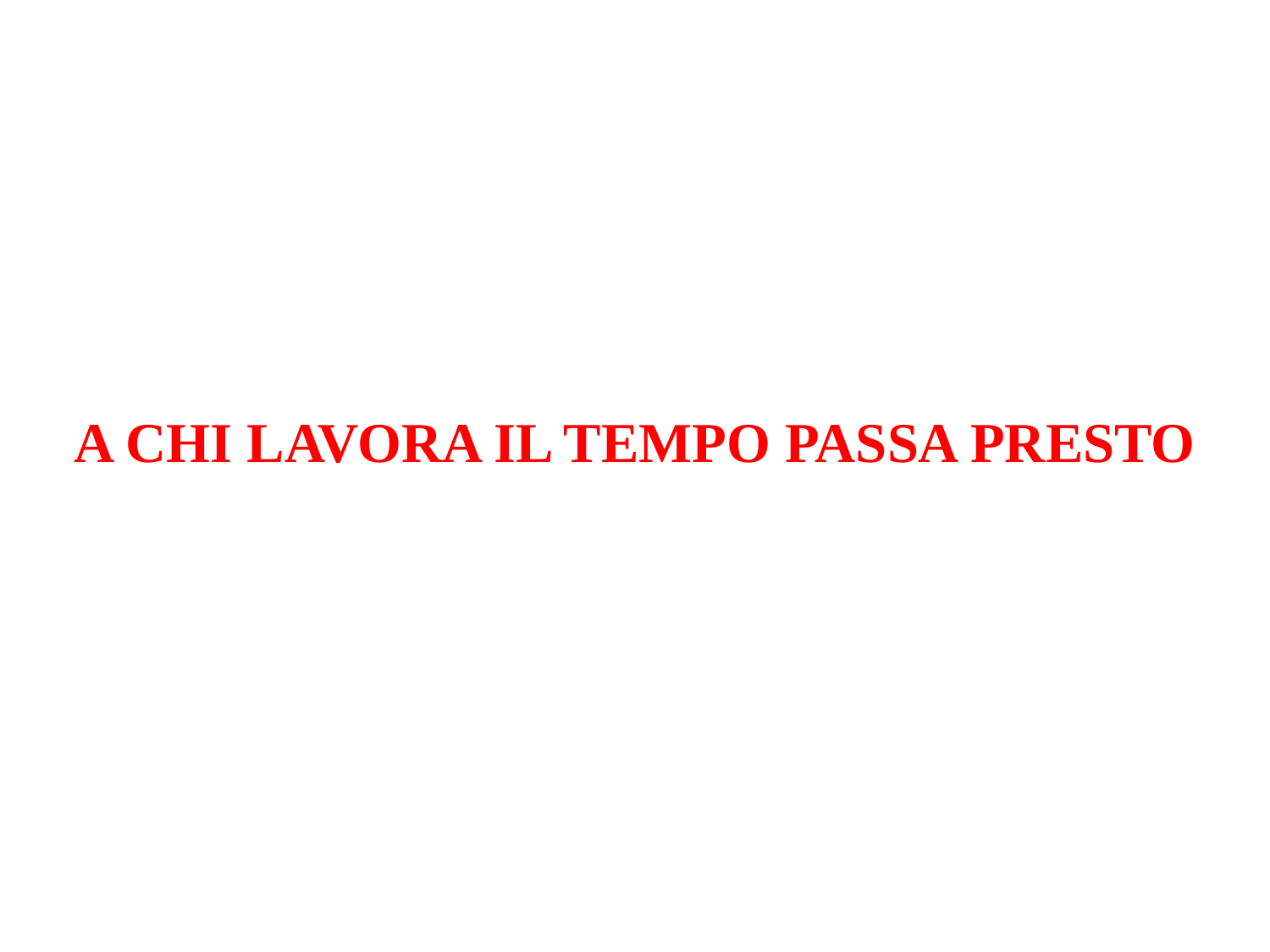

A CHI LAVORA IL TEMPO PASSA PRESTO